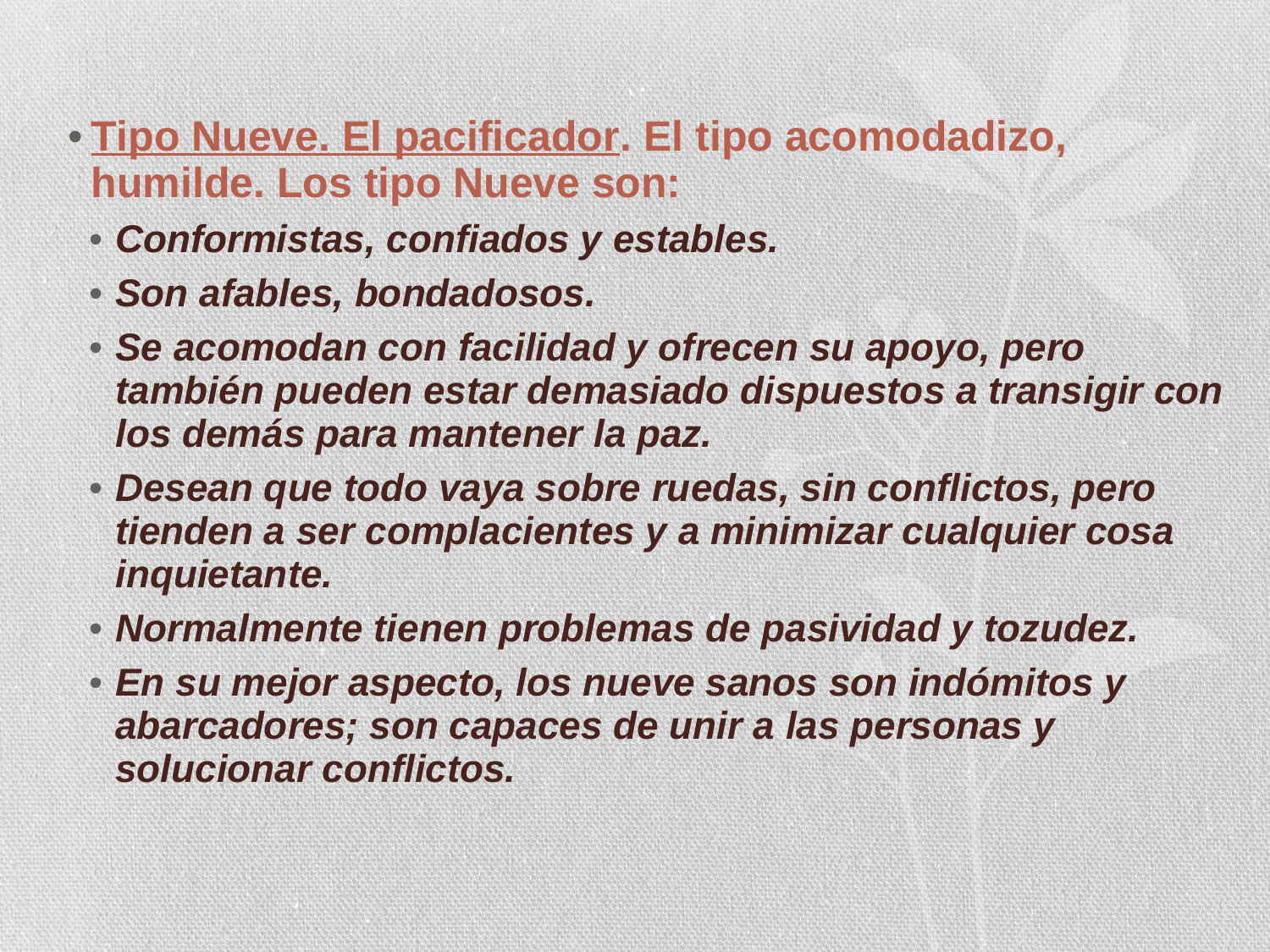

Tipo Nueve. El pacificador. El tipo acomodadizo, humilde. Los tipo Nueve son:
Conformistas, confiados y estables.
Son afables, bondadosos.
Se acomodan con facilidad y ofrecen su apoyo, pero también pueden estar demasiado dispuestos a transigir con los demás para mantener la paz.
Desean que todo vaya sobre ruedas, sin conflictos, pero tienden a ser complacientes y a minimizar cualquier cosa inquietante.
Normalmente tienen problemas de pasividad y tozudez.
En su mejor aspecto, los nueve sanos son indómitos y abarcadores; son capaces de unir a las personas y solucionar conflictos.